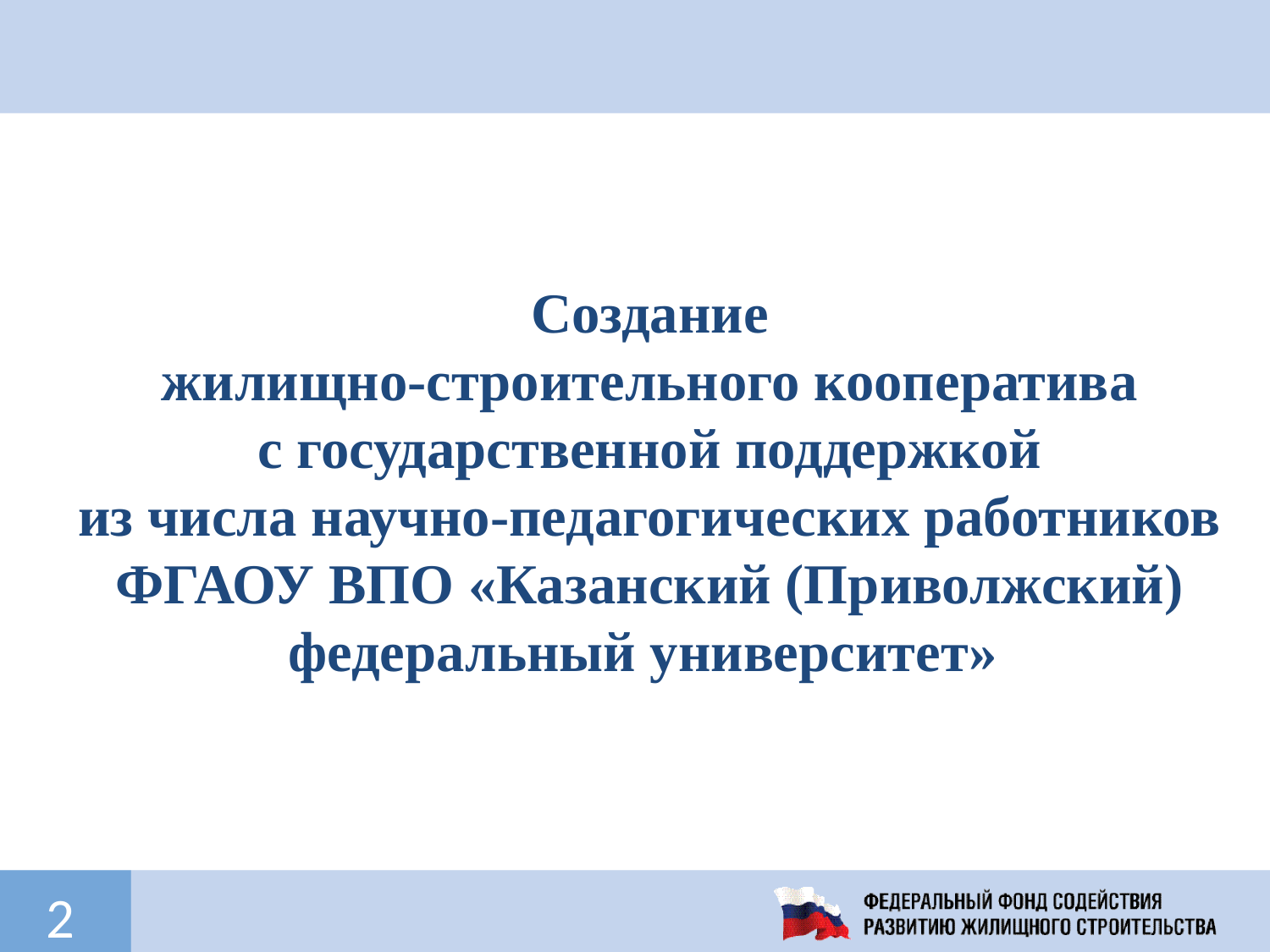

# Создание жилищно-строительного кооператива с государственной поддержкой из числа научно-педагогических работников ФГАОУ ВПО «Казанский (Приволжский) федеральный университет»
2